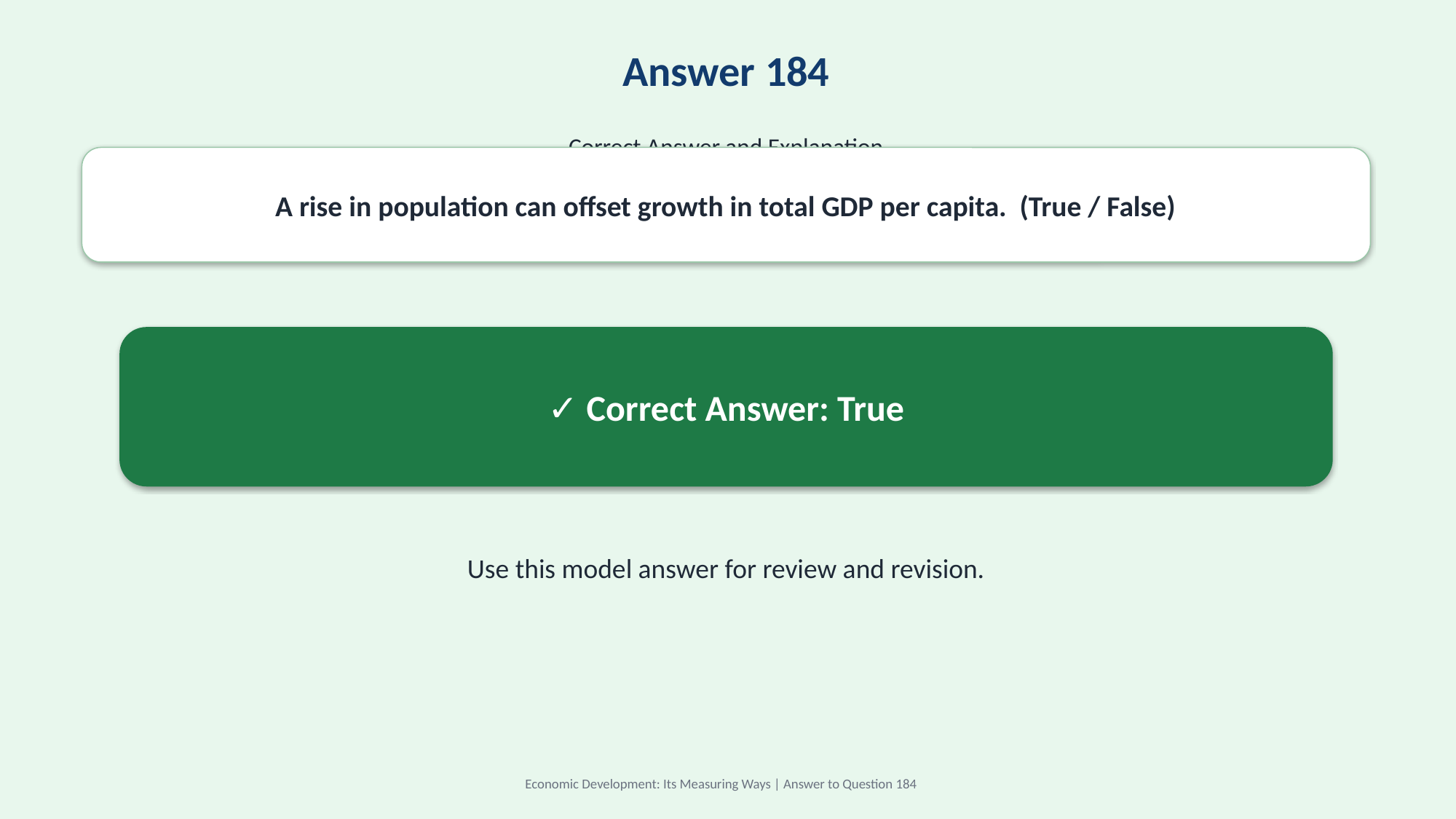

Answer 184
Correct Answer and Explanation
A rise in population can offset growth in total GDP per capita.  (True / False)
✓ Correct Answer: True
Use this model answer for review and revision.
Economic Development: Its Measuring Ways | Answer to Question 184